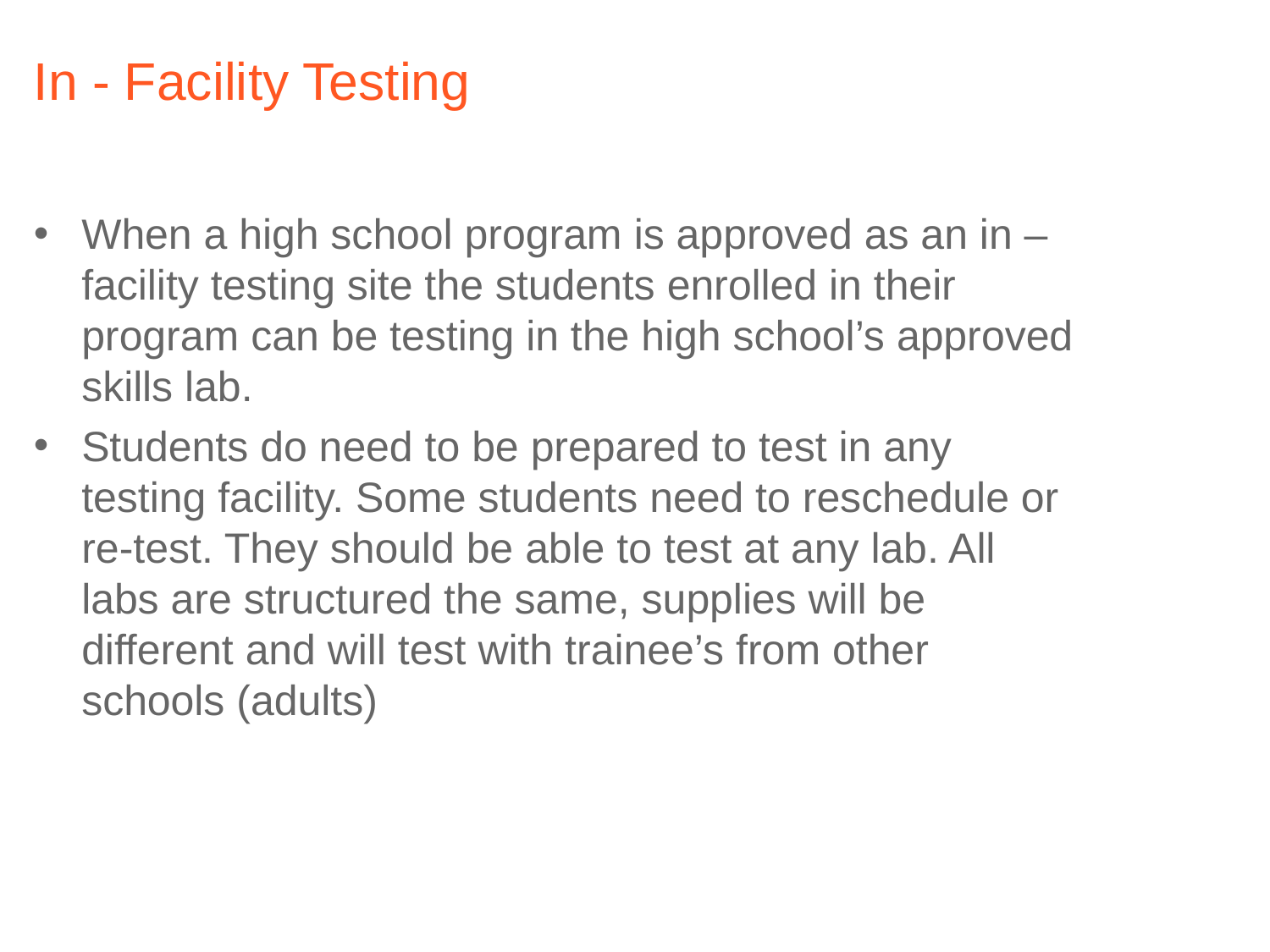

# In - Facility Testing
When a high school program is approved as an in – facility testing site the students enrolled in their program can be testing in the high school’s approved skills lab.
Students do need to be prepared to test in any testing facility. Some students need to reschedule or re-test. They should be able to test at any lab. All labs are structured the same, supplies will be different and will test with trainee’s from other schools (adults)